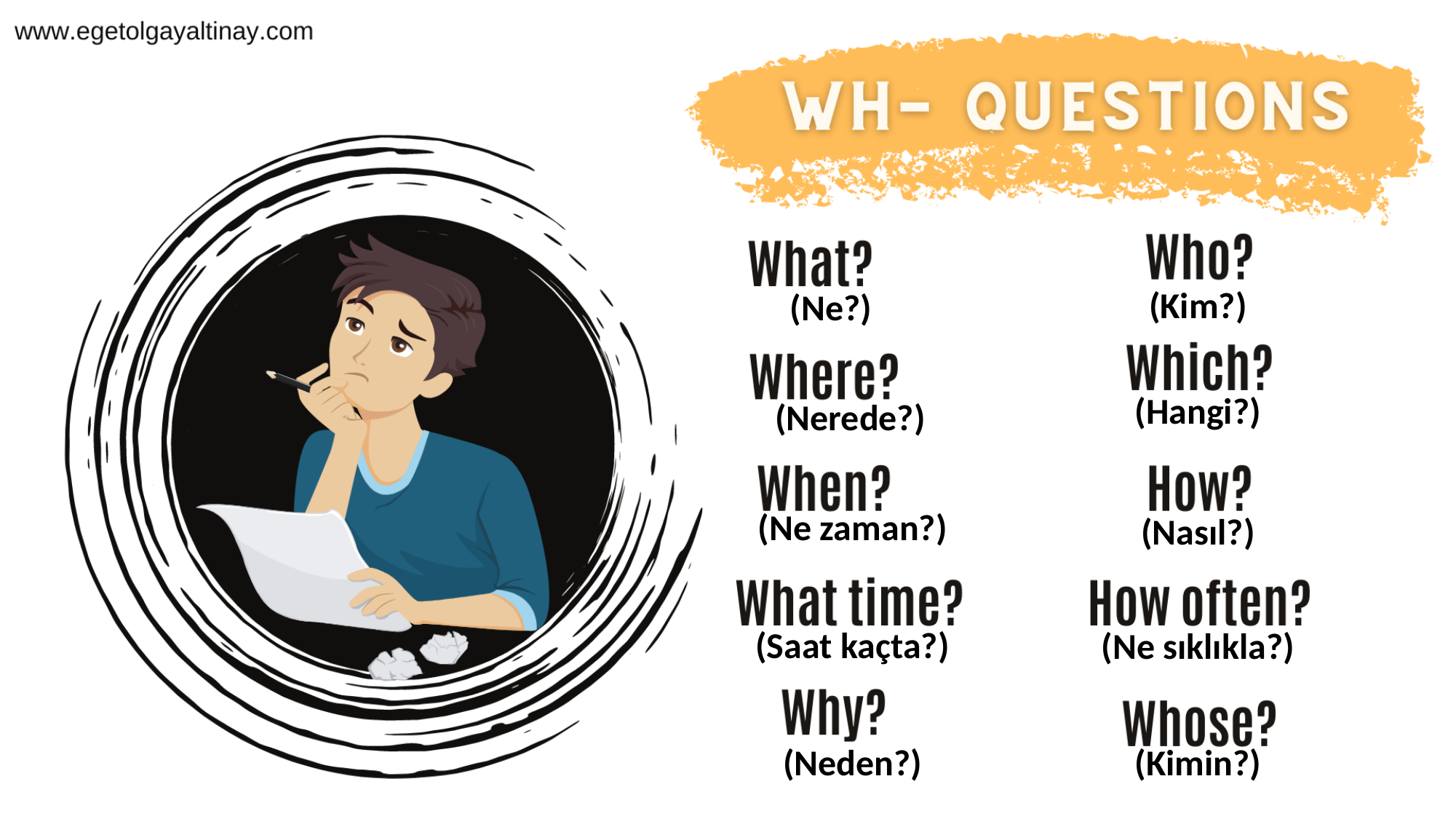

(Kim?)
(Ne?)
(Hangi?)
(Nerede?)
(Ne zaman?)
(Nasıl?)
(Saat kaçta?)
(Ne sıklıkla?)
(Neden?)
(Kimin?)